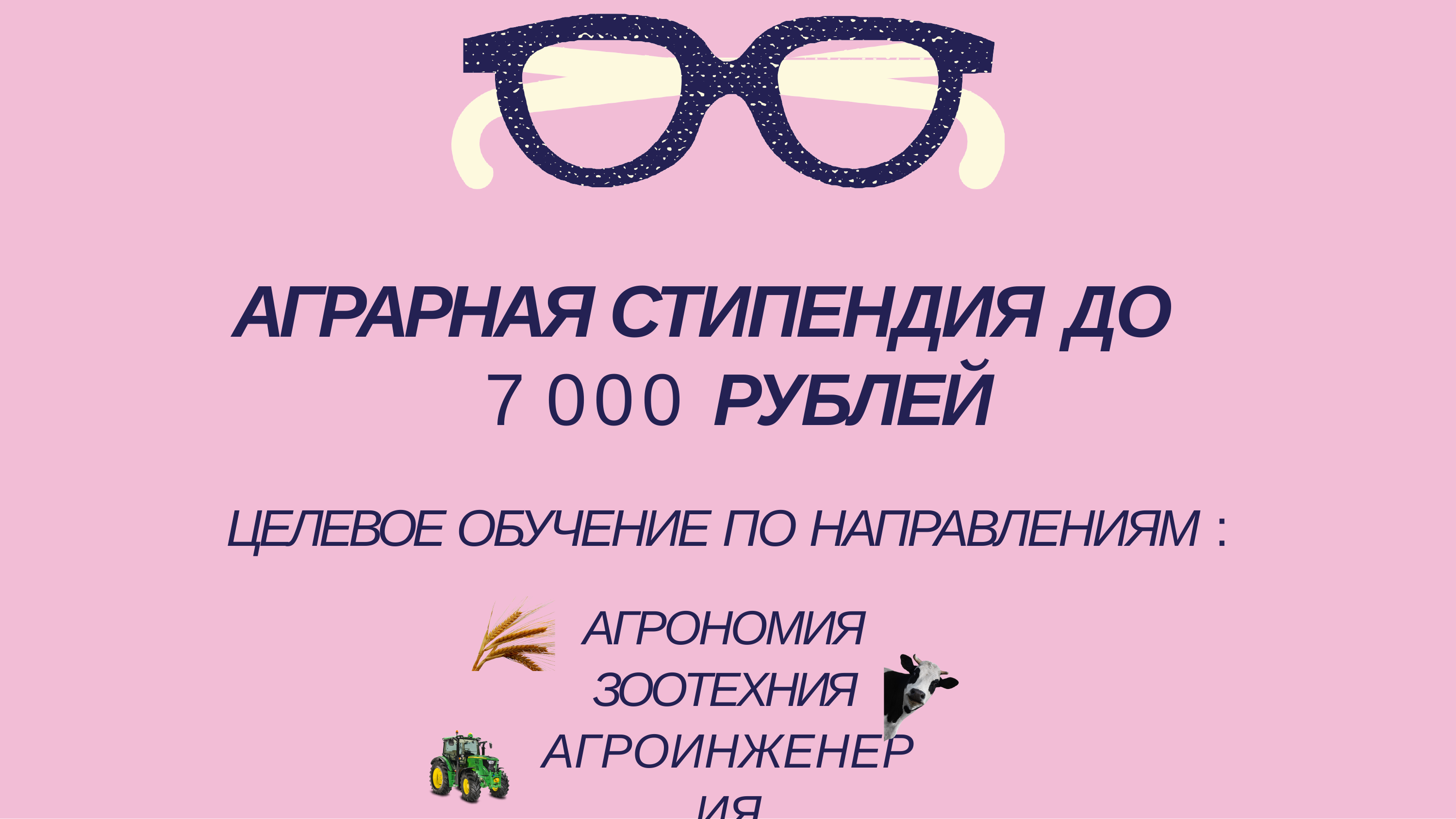

# АГРАРНАЯ СТИПЕНДИЯ ДО
7 000 РУБЛЕЙ
ЦЕЛЕВОЕ ОБУЧЕНИЕ ПО НАПРАВЛЕНИЯМ :
АГРОНОМИЯ  ЗООТЕХНИЯ  АГРОИНЖЕНЕРИЯ